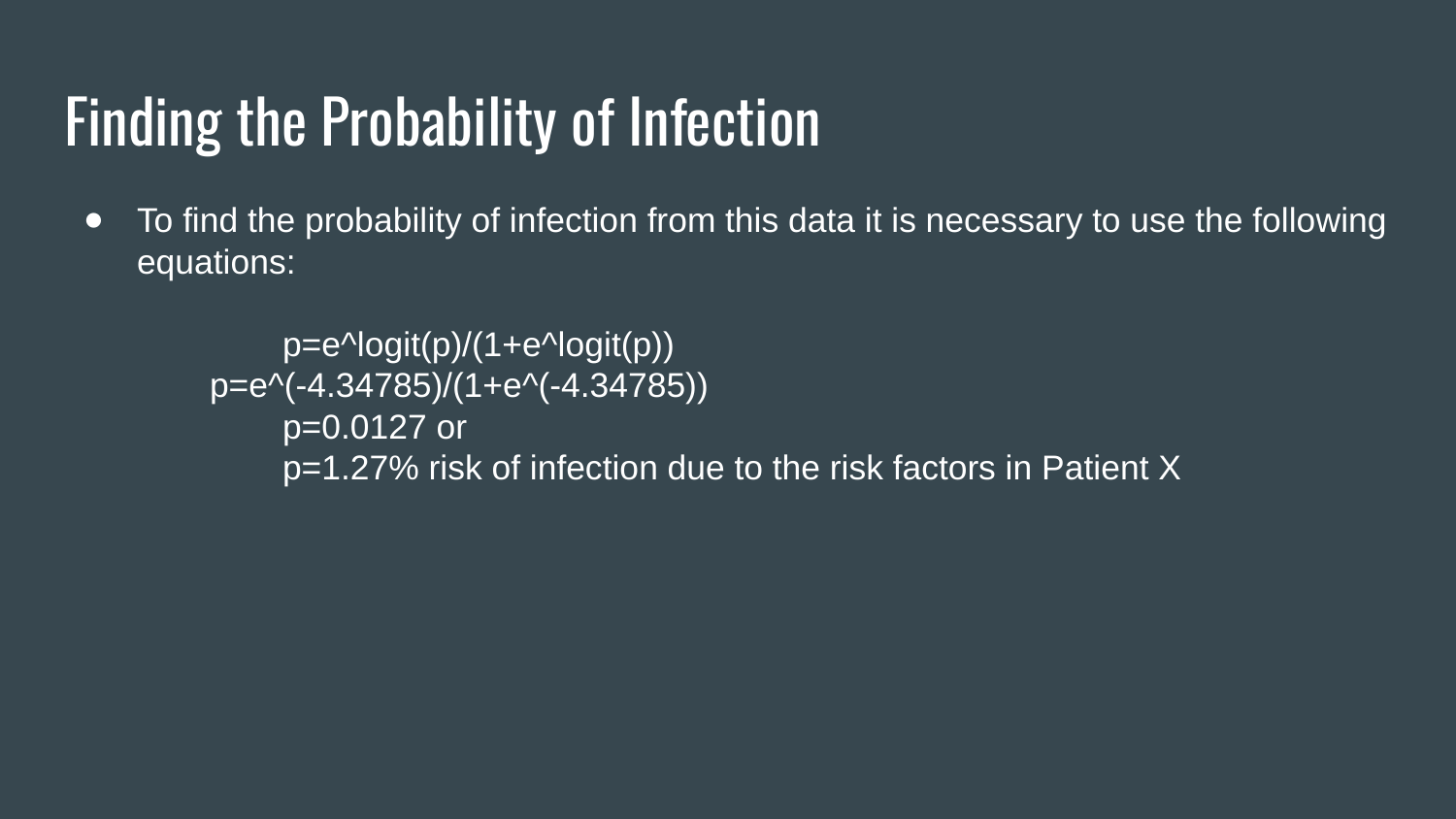

# Finding the Probability of Infection
To find the probability of infection from this data it is necessary to use the following equations:

	p=e^logit(p)/(1+e^logit(p))
	p=e^(-4.34785)/(1+e^(-4.34785))
	p=0.0127 or
	p=1.27% risk of infection due to the risk factors in Patient X